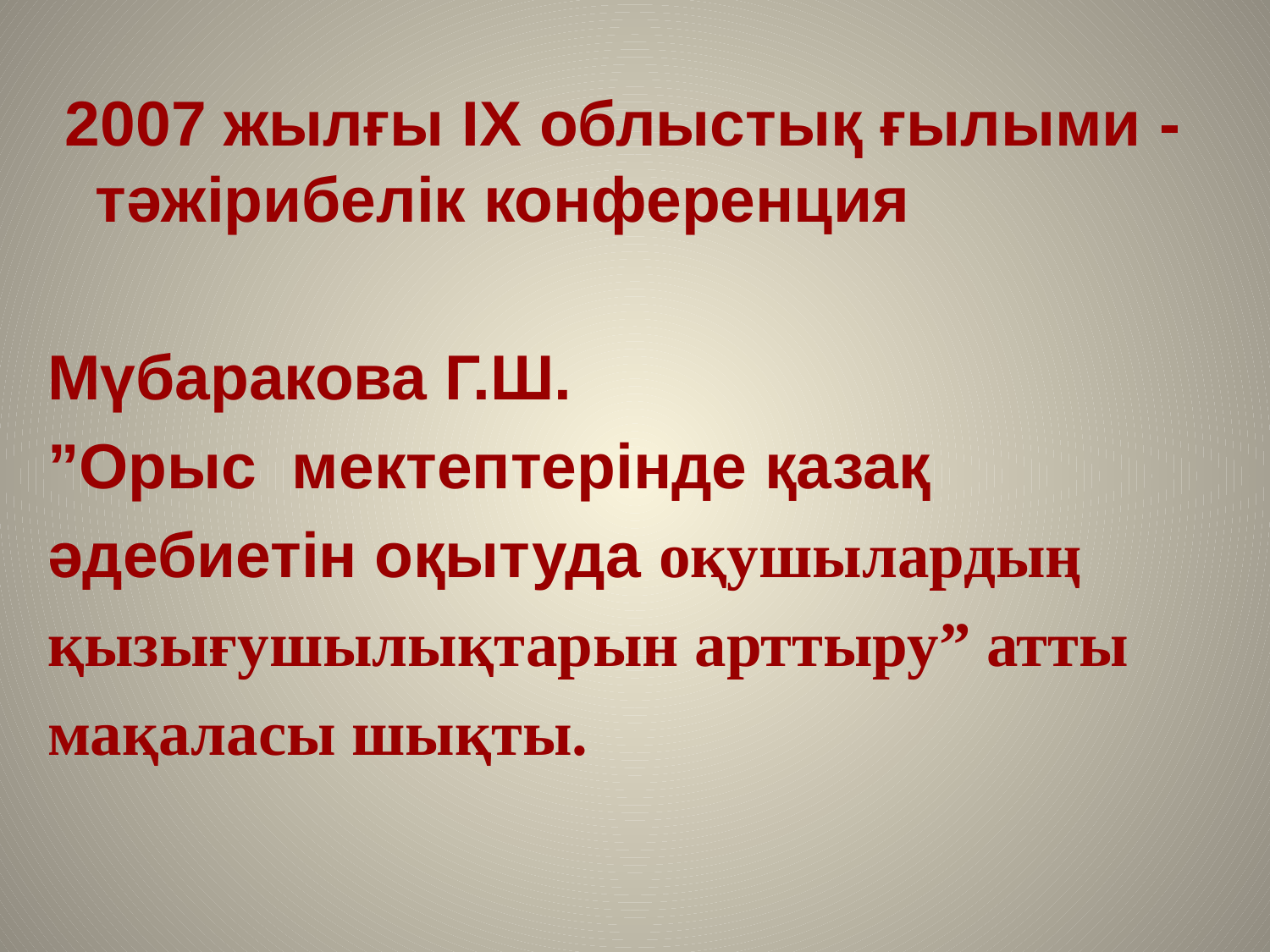

2007 жылғы IХ облыстық ғылыми -тәжірибелік конференция

Мүбаракова Г.Ш.
”Орыс  мектептерінде қазақ
әдебиетін оқытуда оқушылардың
қызығушылықтарын арттыру” атты
мақаласы шықты.